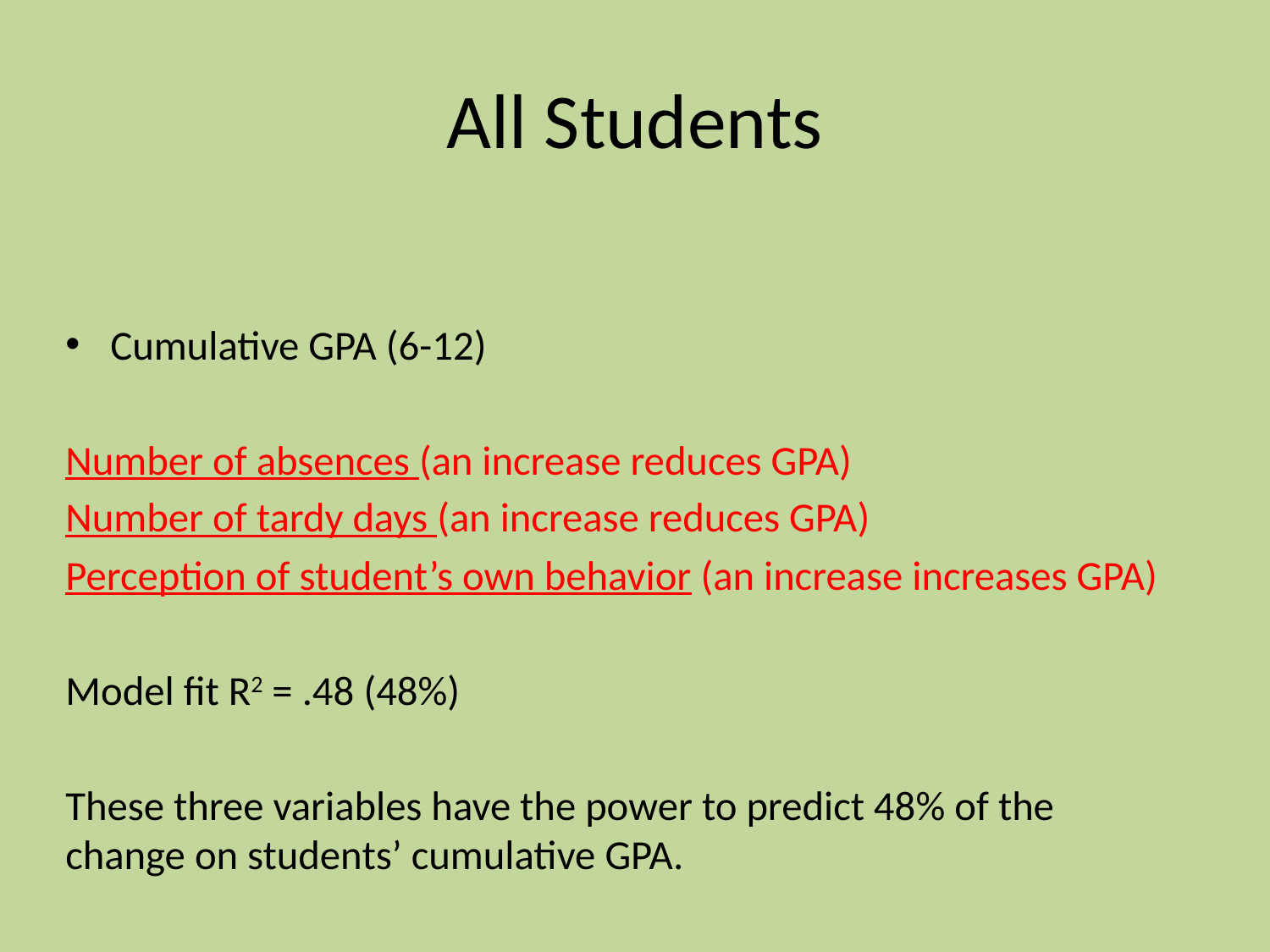

# All Students
Cumulative GPA (6-12)

Number of absences (an increase reduces GPA)
Number of tardy days (an increase reduces GPA)
Perception of student’s own behavior (an increase increases GPA)

Model fit R2 = .48 (48%)

These three variables have the power to predict 48% of the change on students’ cumulative GPA.